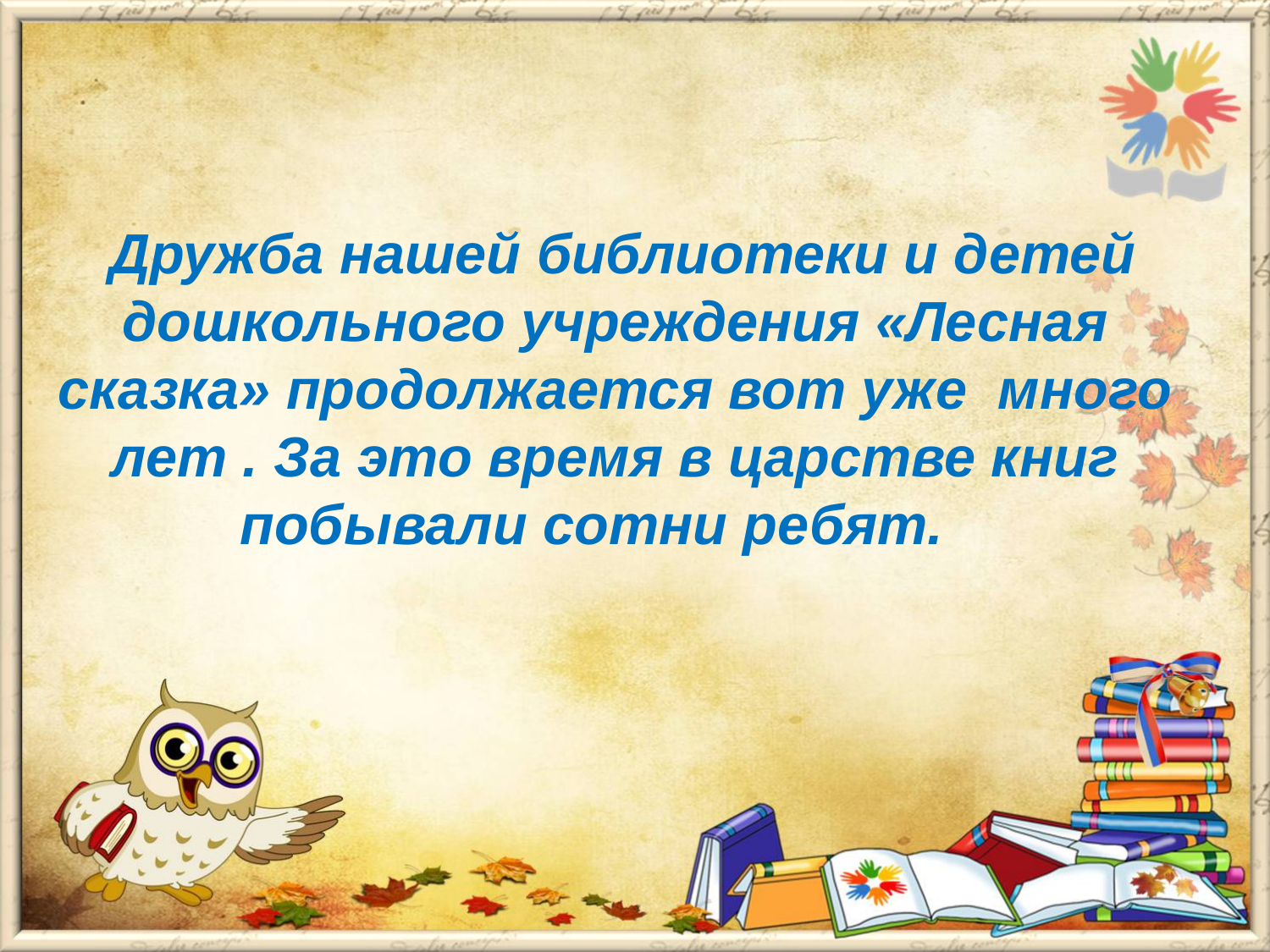

# Дружба нашей библиотеки и детей дошкольного учреждения «Лесная сказка» продолжается вот уже  много лет . За это время в царстве книг побывали сотни ребят.